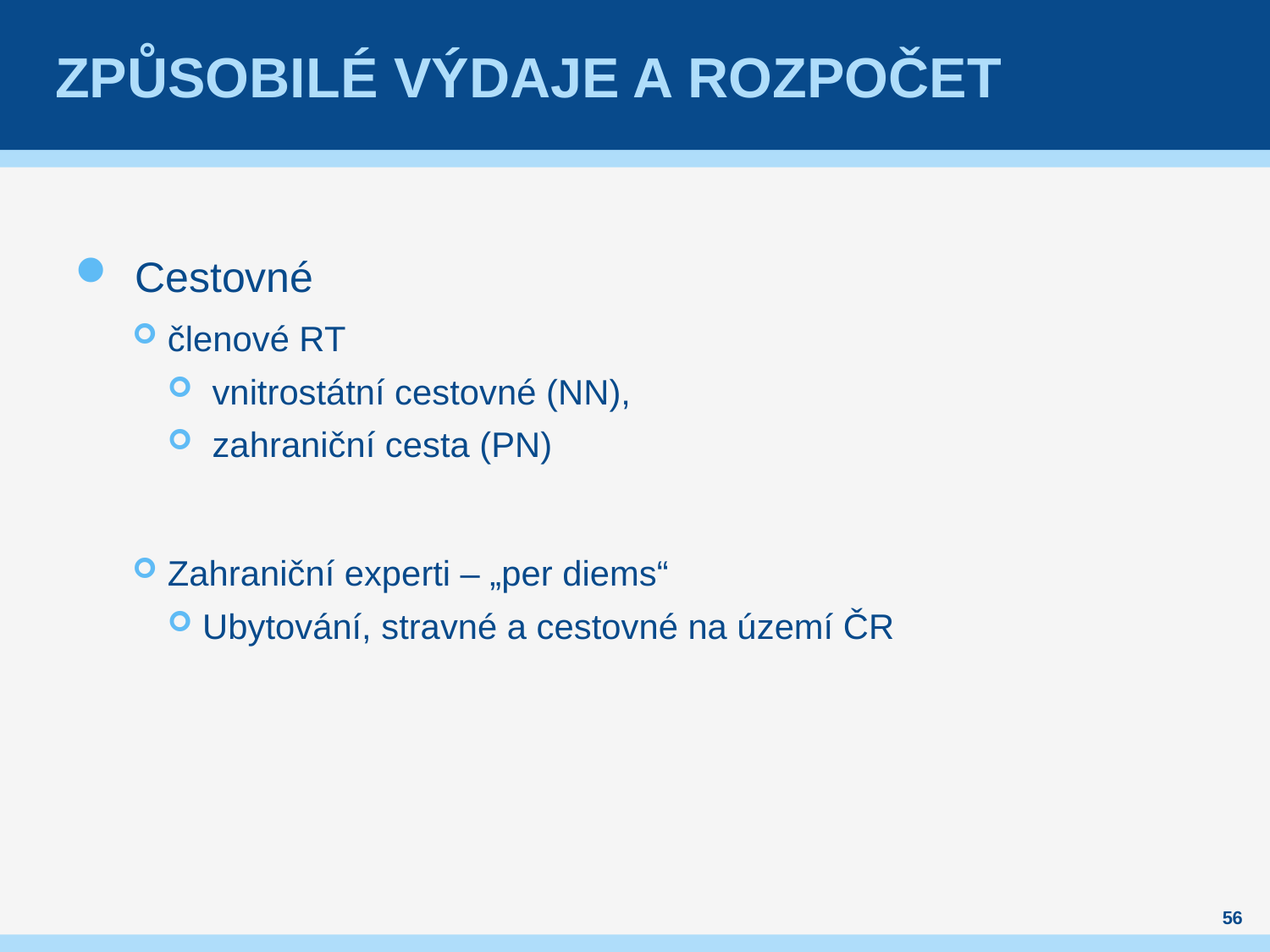

# Způsobilé výdaje a rozpočet
Cestovné
členové RT
 vnitrostátní cestovné (NN),
 zahraniční cesta (PN)

Zahraniční experti – „per diems“
Ubytování, stravné a cestovné na území ČR

56